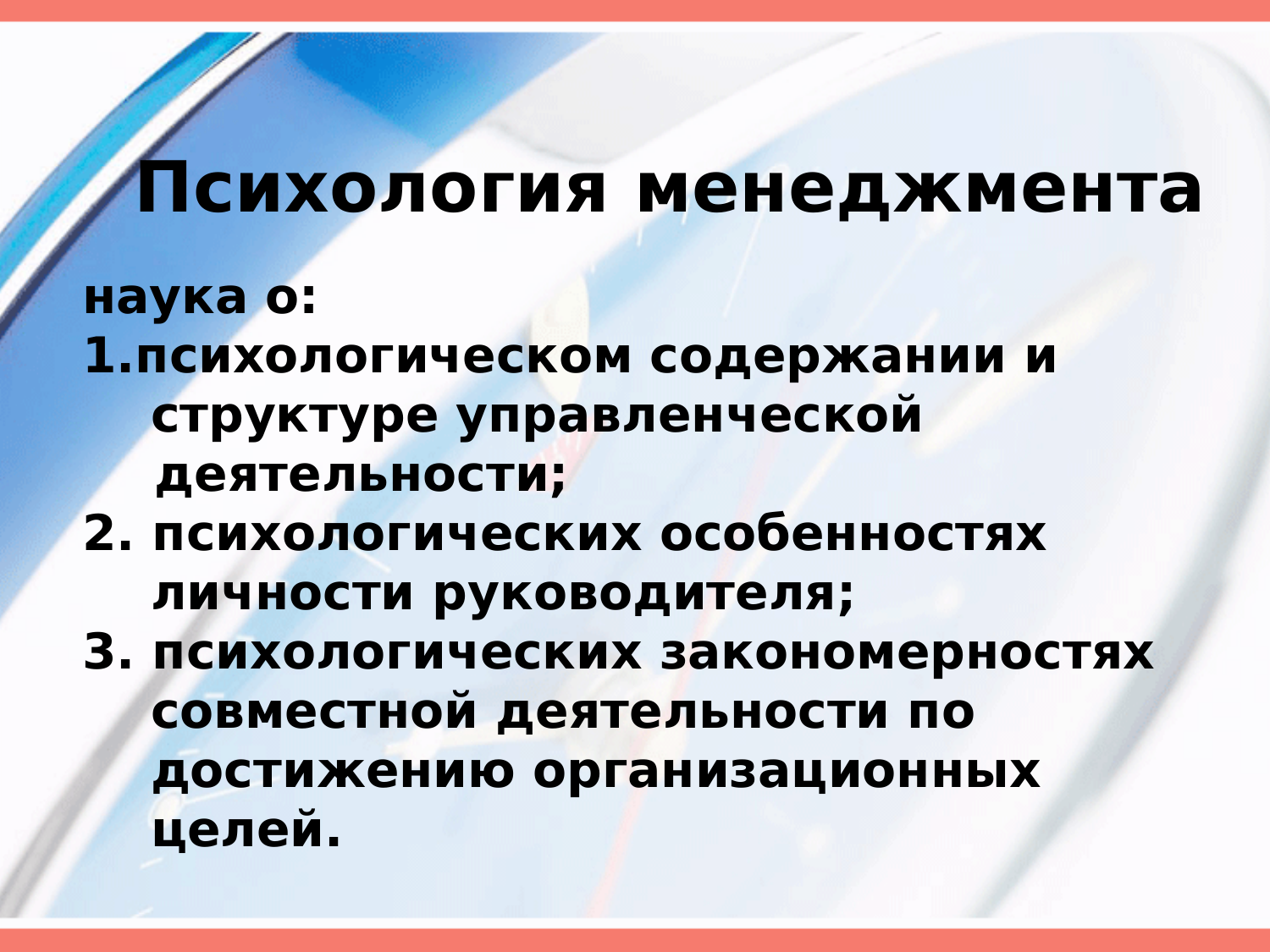

# Психология менеджмента
наука о:
психологическом содержании и
    структуре управленческой
   деятельности;
2. психологических особенностях
    личности руководителя;
3. психологических закономерностях
    совместной деятельности по
    достижению организационных
    целей.